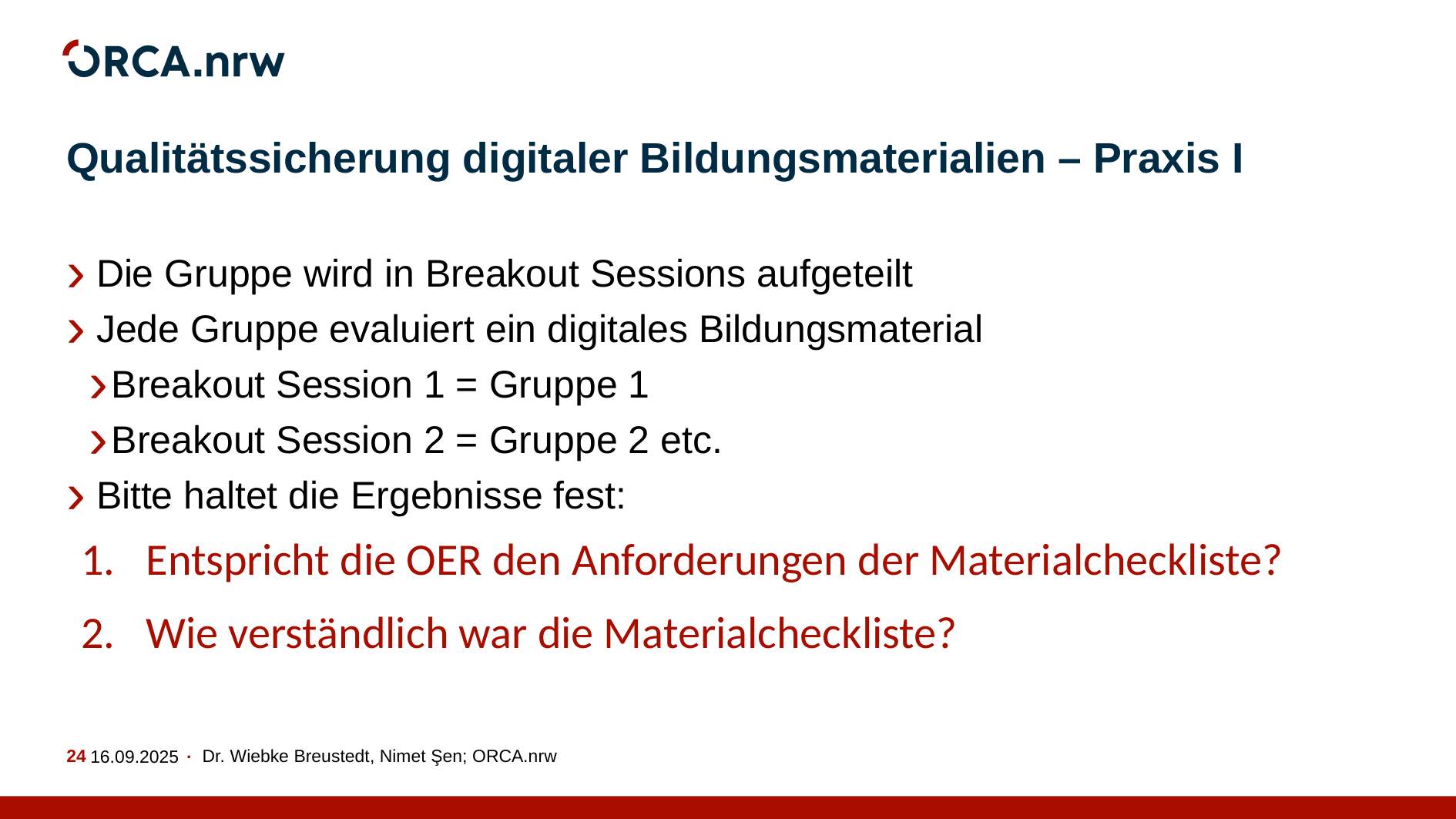

# Qualitätssicherung digitaler Bildungsmaterialien – Praxis I

 Die Gruppe wird in Breakout Sessions aufgeteilt
 Jede Gruppe evaluiert ein digitales Bildungsmaterial
Breakout Session 1 = Gruppe 1
Breakout Session 2 = Gruppe 2 etc.
 Bitte haltet die Ergebnisse fest:
Entspricht die OER den Anforderungen der Materialcheckliste?
Wie verständlich war die Materialcheckliste?
16.09.2025
Dr. Wiebke Breustedt, Nimet Şen; ORCA.nrw